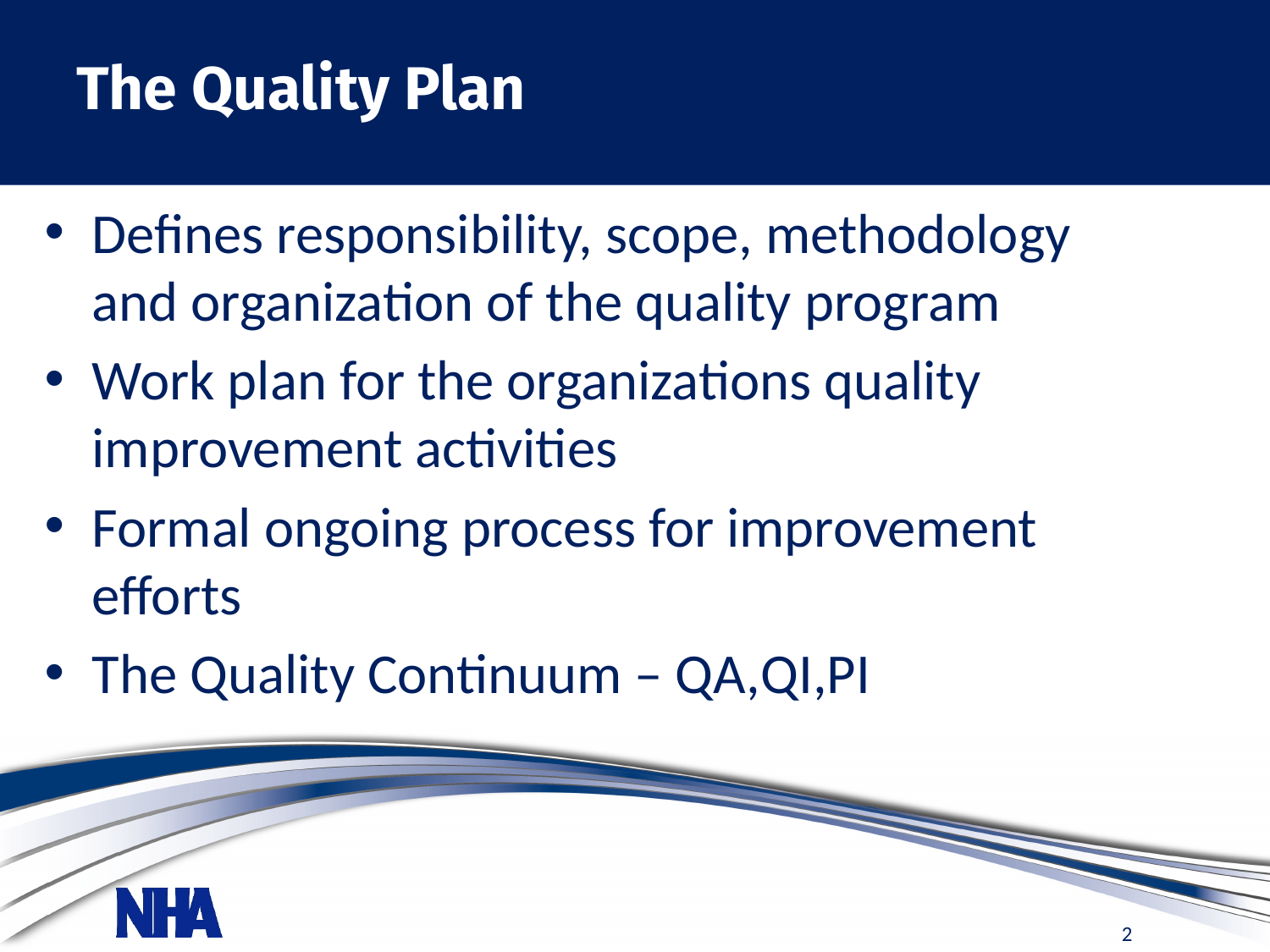

# The Quality Plan
Defines responsibility, scope, methodology and organization of the quality program
Work plan for the organizations quality improvement activities
Formal ongoing process for improvement efforts
The Quality Continuum – QA,QI,PI
Defines responsibility, scope, methodology and organization of the quality program
Work plan for the organizations quality improvement activities
Formal ongoing process for improvement efforts
The Quality – QA,QI ,PI